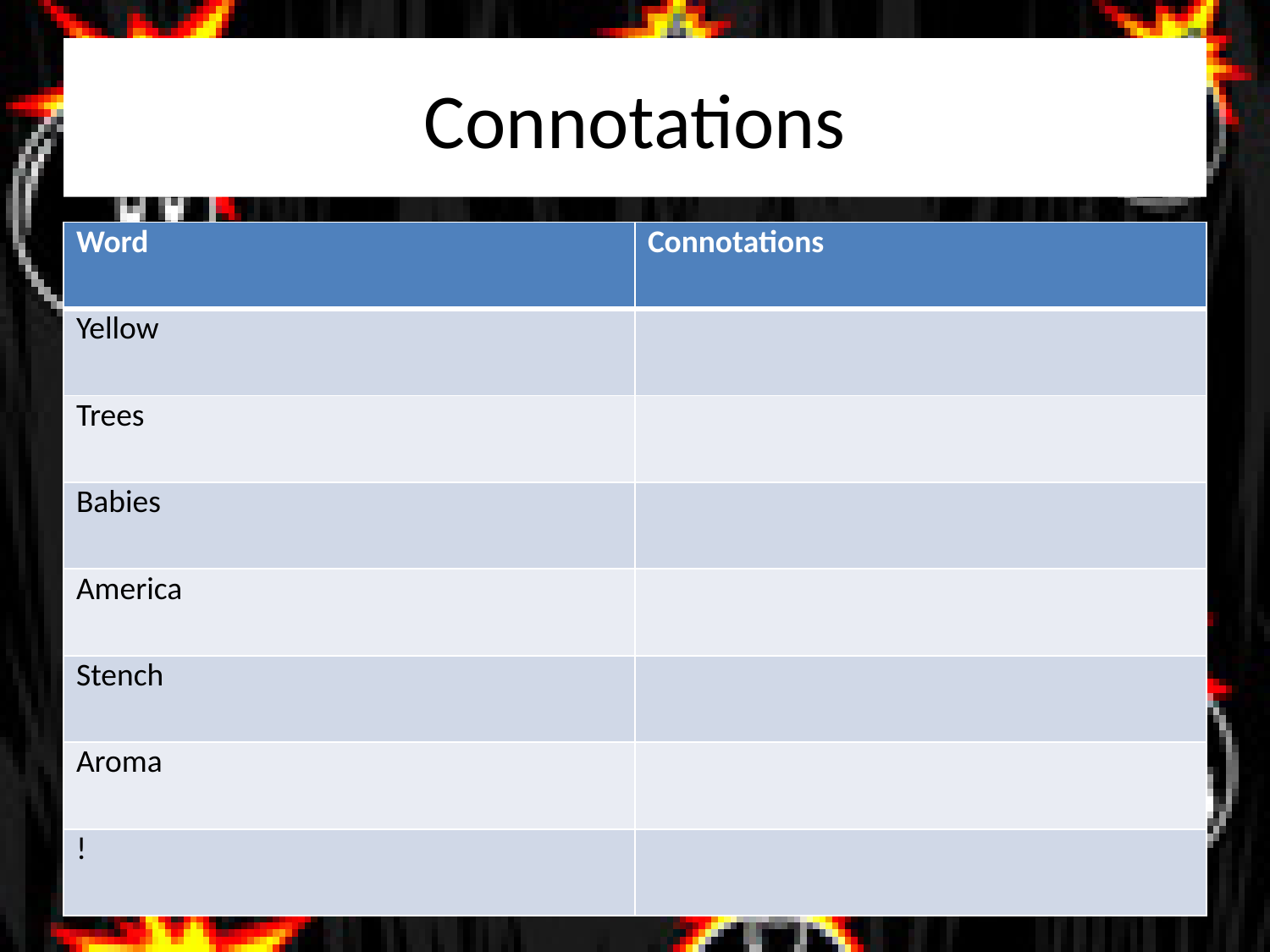

# Connotations
| Word | Connotations |
| --- | --- |
| Yellow |  |
| Trees |  |
| Babies |  |
| America |  |
| Stench |  |
| Aroma |  |
| ! |  |